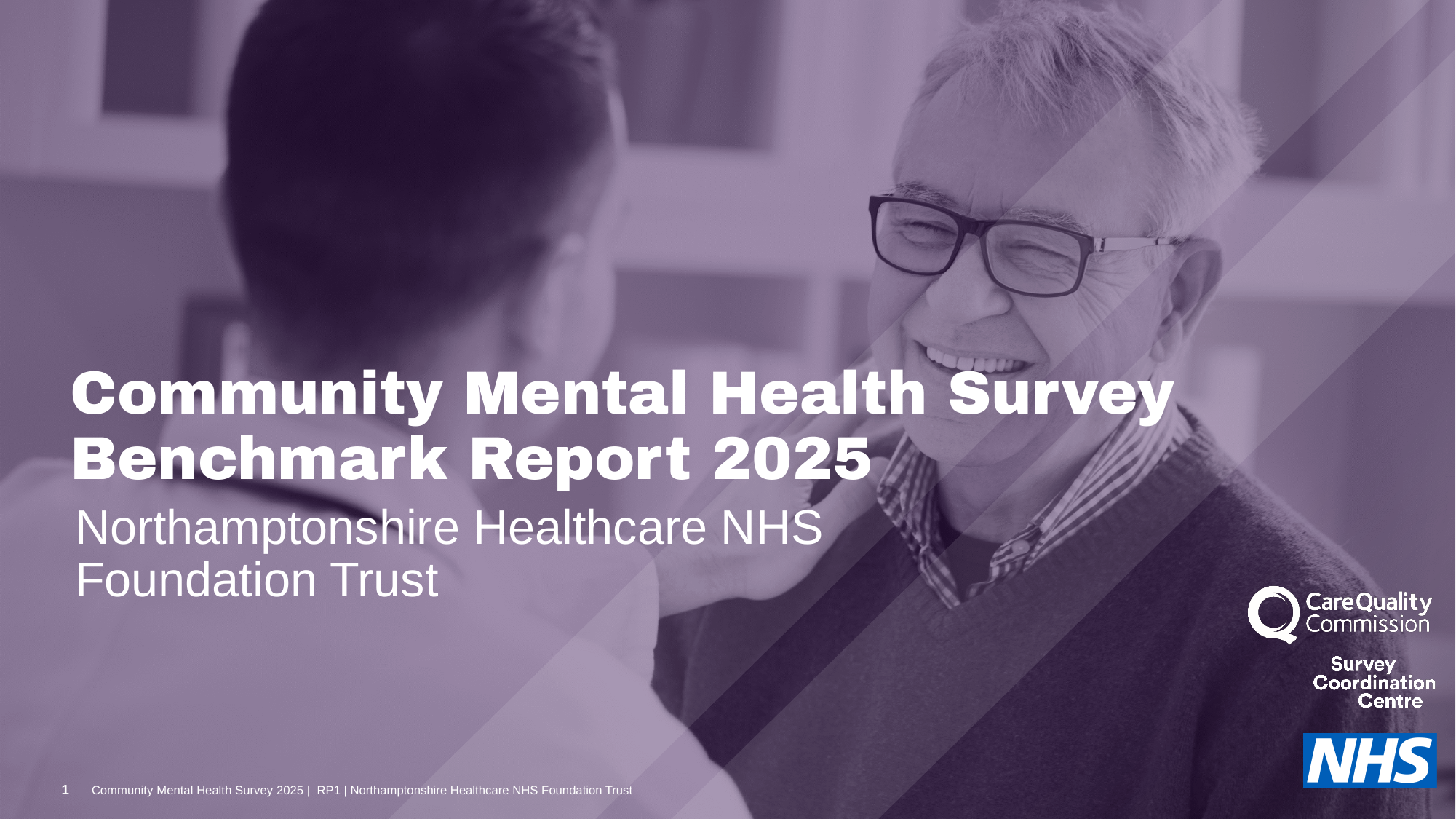

Community Mental Health Survey
Benchmark Report 2025
# Northamptonshire Healthcare NHS Foundation Trust
1